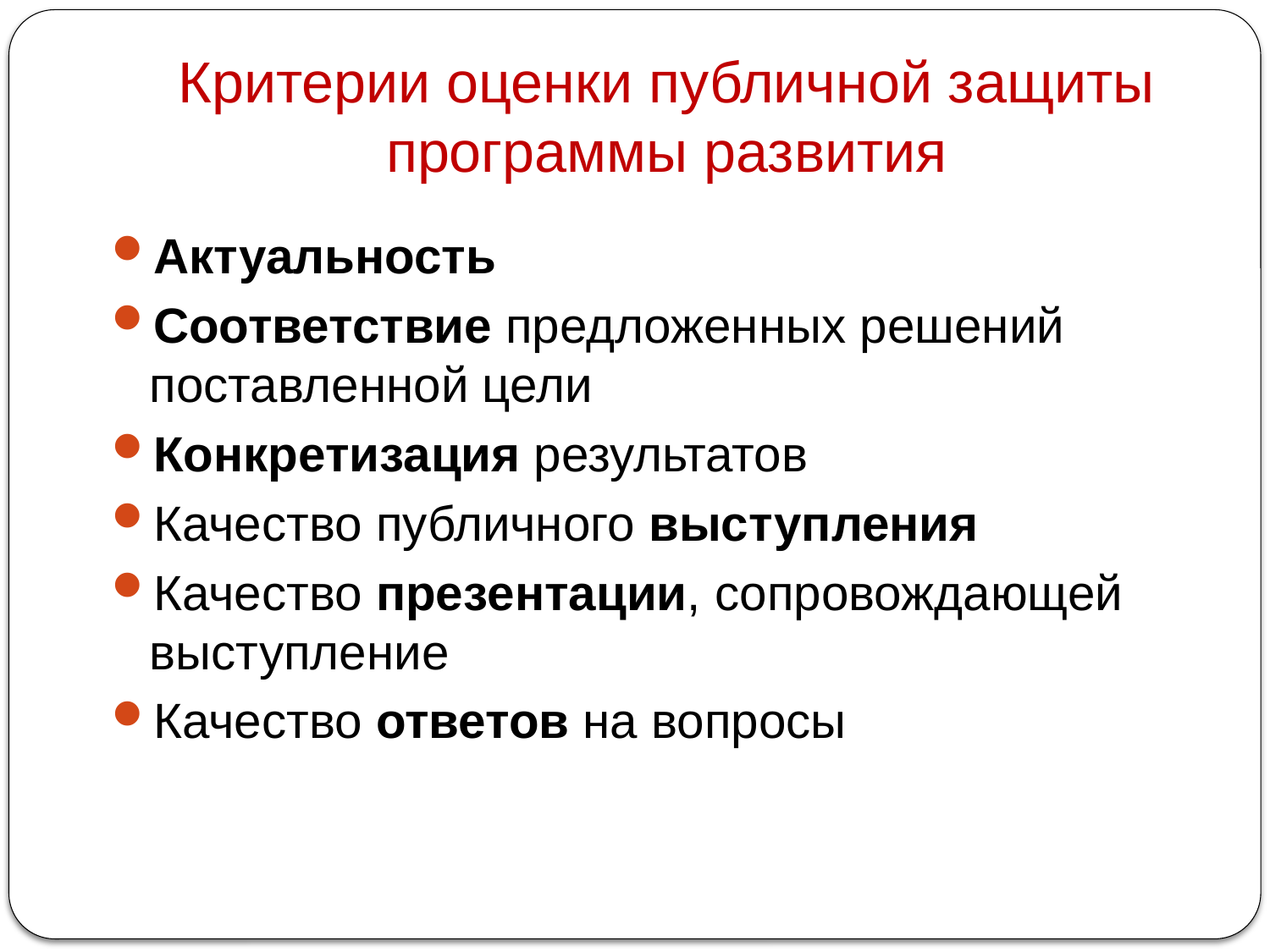

# Критерии оценки публичной защиты программы развития
Актуальность
Соответствие предложенных решений поставленной цели
Конкретизация результатов
Качество публичного выступления
Качество презентации, сопровождающей выступление
Качество ответов на вопросы